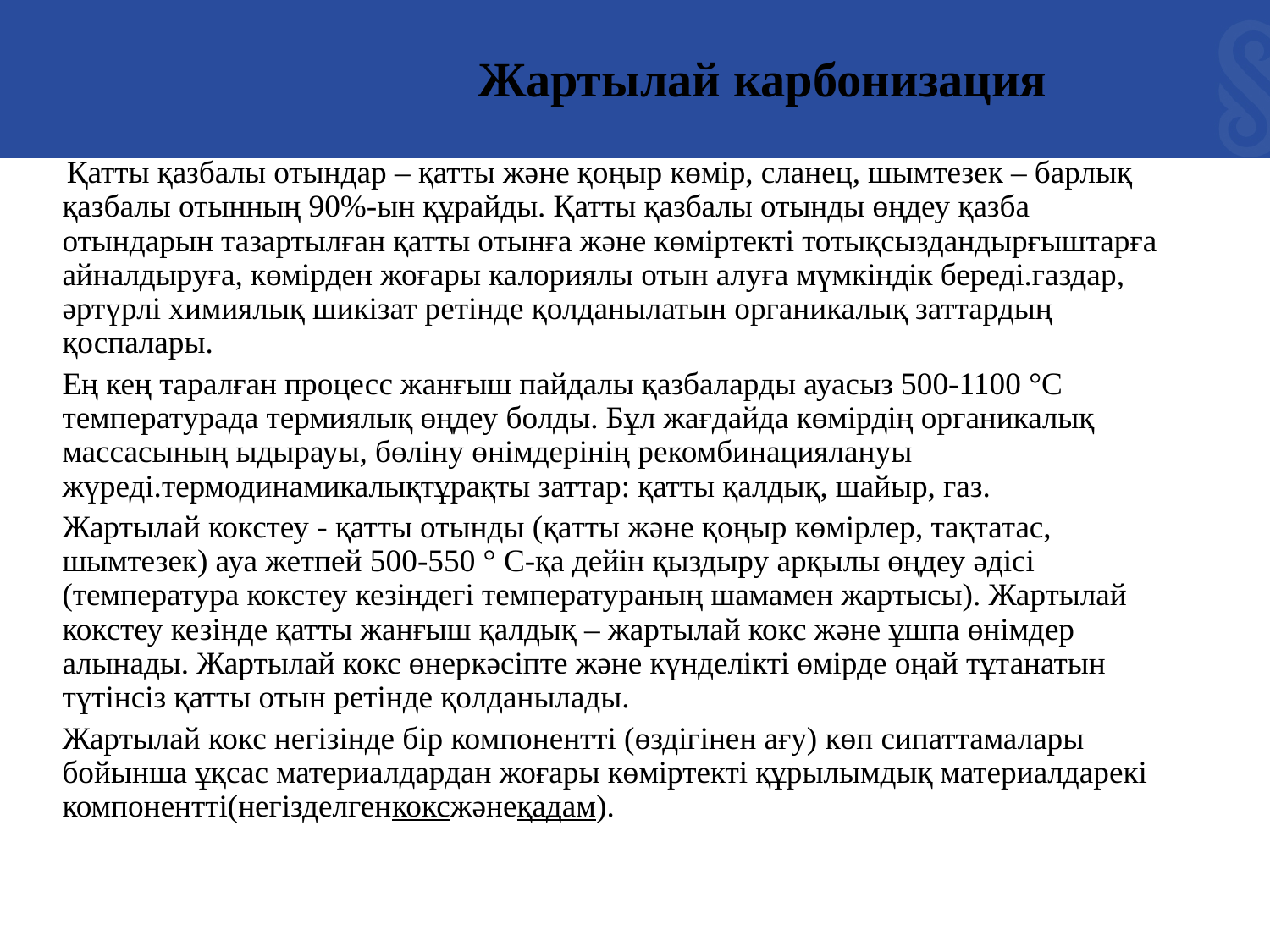

Жартылай карбонизация
 Қатты қазбалы отындар – қатты және қоңыр көмір, сланец, шымтезек – барлық қазбалы отынның 90%-ын құрайды. Қатты қазбалы отынды өңдеу қазба отындарын тазартылған қатты отынға және көміртекті тотықсыздандырғыштарға айналдыруға, көмірден жоғары калориялы отын алуға мүмкіндік береді.газдар, әртүрлі химиялық шикізат ретінде қолданылатын органикалық заттардың қоспалары.
Ең кең таралған процесс жанғыш пайдалы қазбаларды ауасыз 500-1100 °С температурада термиялық өңдеу болды. Бұл жағдайда көмірдің органикалық массасының ыдырауы, бөліну өнімдерінің рекомбинациялануы жүреді.термодинамикалықтұрақты заттар: қатты қалдық, шайыр, газ.
Жартылай кокстеу - қатты отынды (қатты және қоңыр көмірлер, тақтатас, шымтезек) ауа жетпей 500-550 ° C-қа дейін қыздыру арқылы өңдеу әдісі (температура кокстеу кезіндегі температураның шамамен жартысы). Жартылай кокстеу кезінде қатты жанғыш қалдық – жартылай кокс және ұшпа өнімдер алынады. Жартылай кокс өнеркәсіпте және күнделікті өмірде оңай тұтанатын түтінсіз қатты отын ретінде қолданылады.
Жартылай кокс негізінде бір компонентті (өздігінен ағу) көп сипаттамалары бойынша ұқсас материалдардан жоғары көміртекті құрылымдық материалдарекі компонентті(негізделгенкоксжәнеқадам).